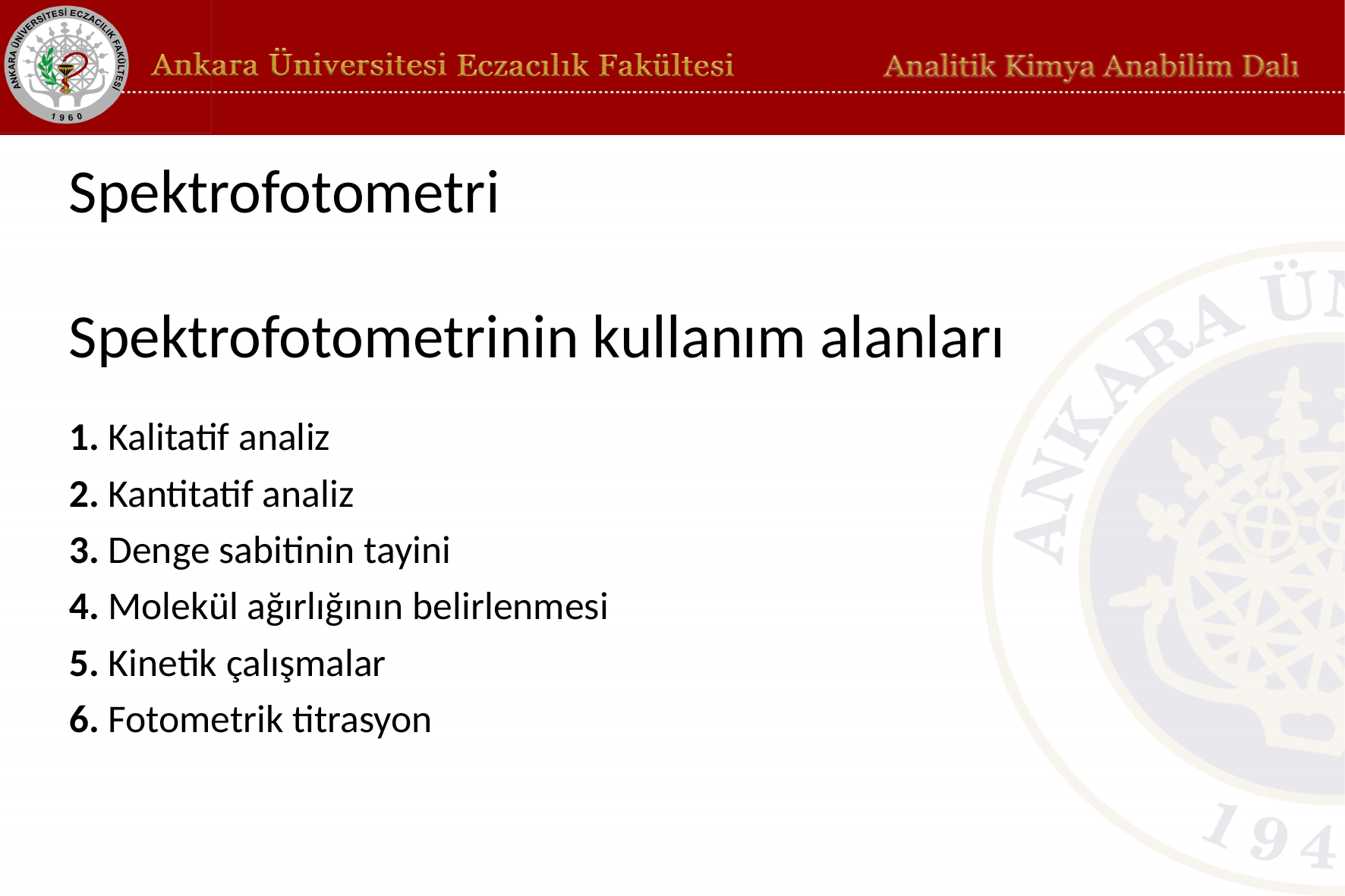

Spektrofotometri
# Spektrofotometrinin kullanım alanları
1. Kalitatif analiz
2. Kantitatif analiz
3. Denge sabitinin tayini
4. Molekül ağırlığının belirlenmesi
5. Kinetik çalışmalar
6. Fotometrik titrasyon